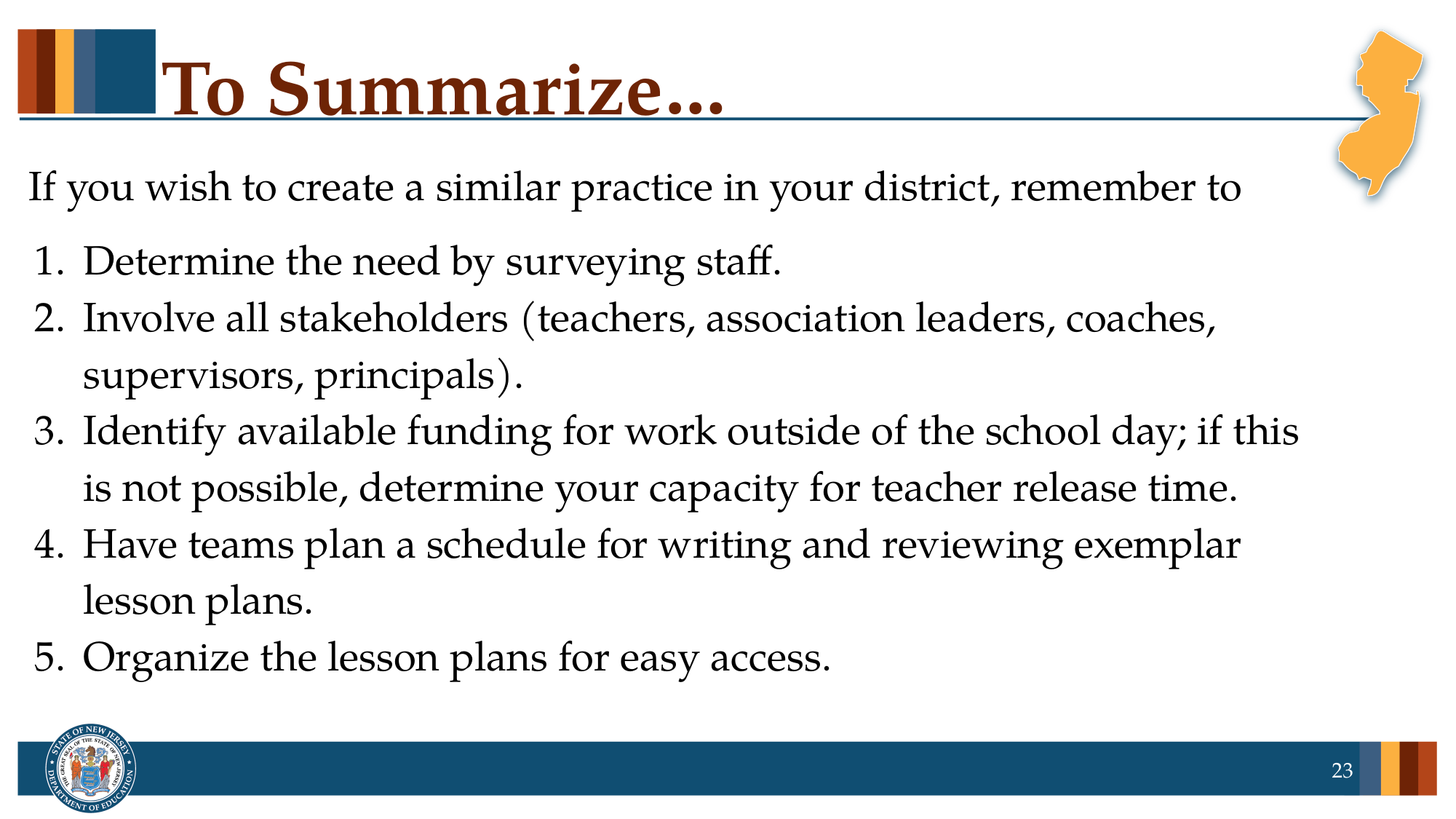

# To Summarize…
If you wish to create a similar practice in your district, remember to
Determine the need by surveying staff.
Involve all stakeholders (teachers, association leaders, coaches, supervisors, principals).
Identify available funding for work outside of the school day; if this is not possible, determine your capacity for teacher release time.
Have teams plan a schedule for writing and reviewing exemplar lesson plans.
Organize the lesson plans for easy access.
23